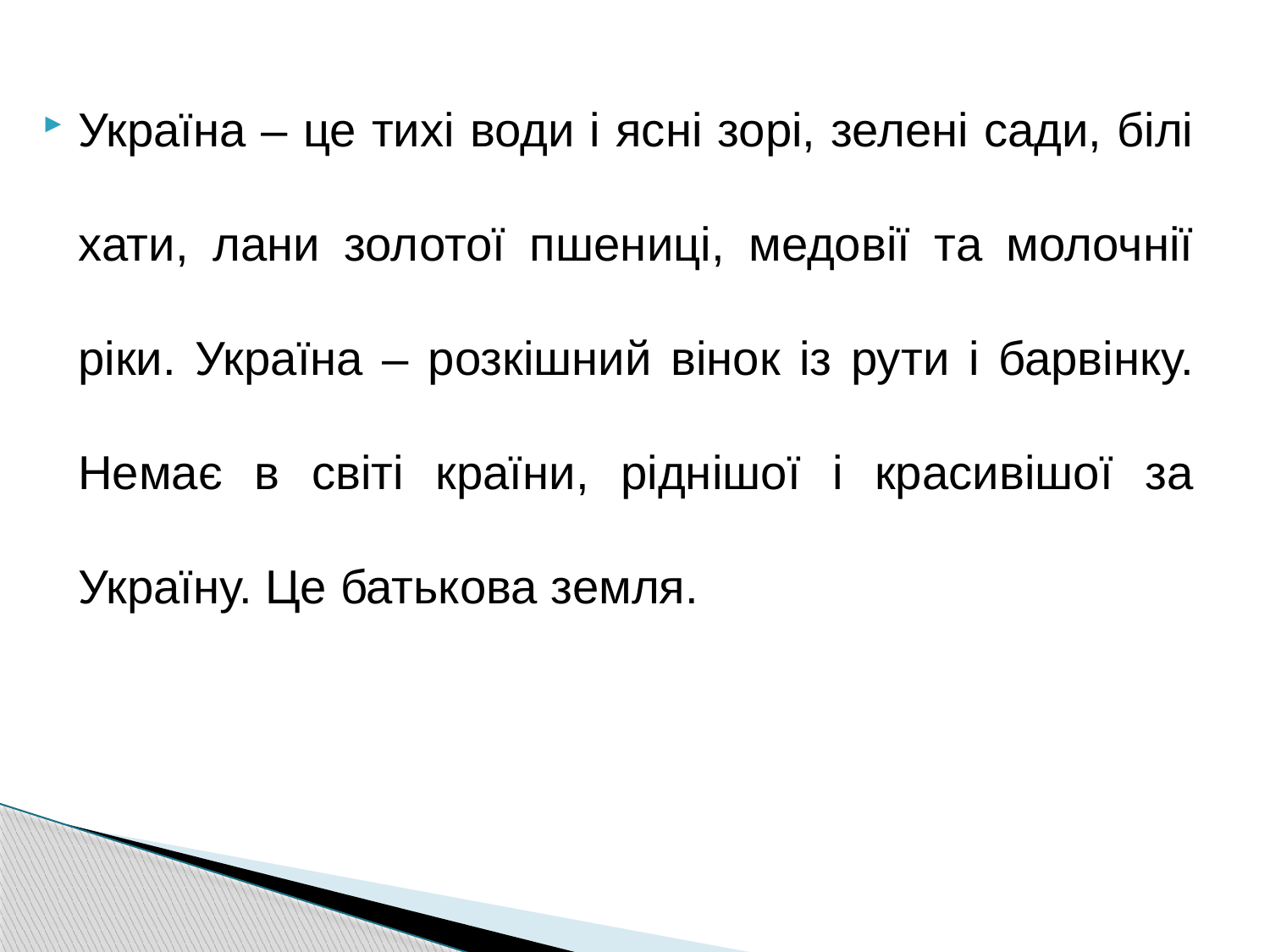

Україна – це тихі води і ясні зорі, зелені сади, білі хати, лани золотої пшениці, медовії та молочнії ріки. Україна – розкішний вінок із рути і барвінку. Немає в світі країни, ріднішої і красивішої за Україну. Це батькова земля.